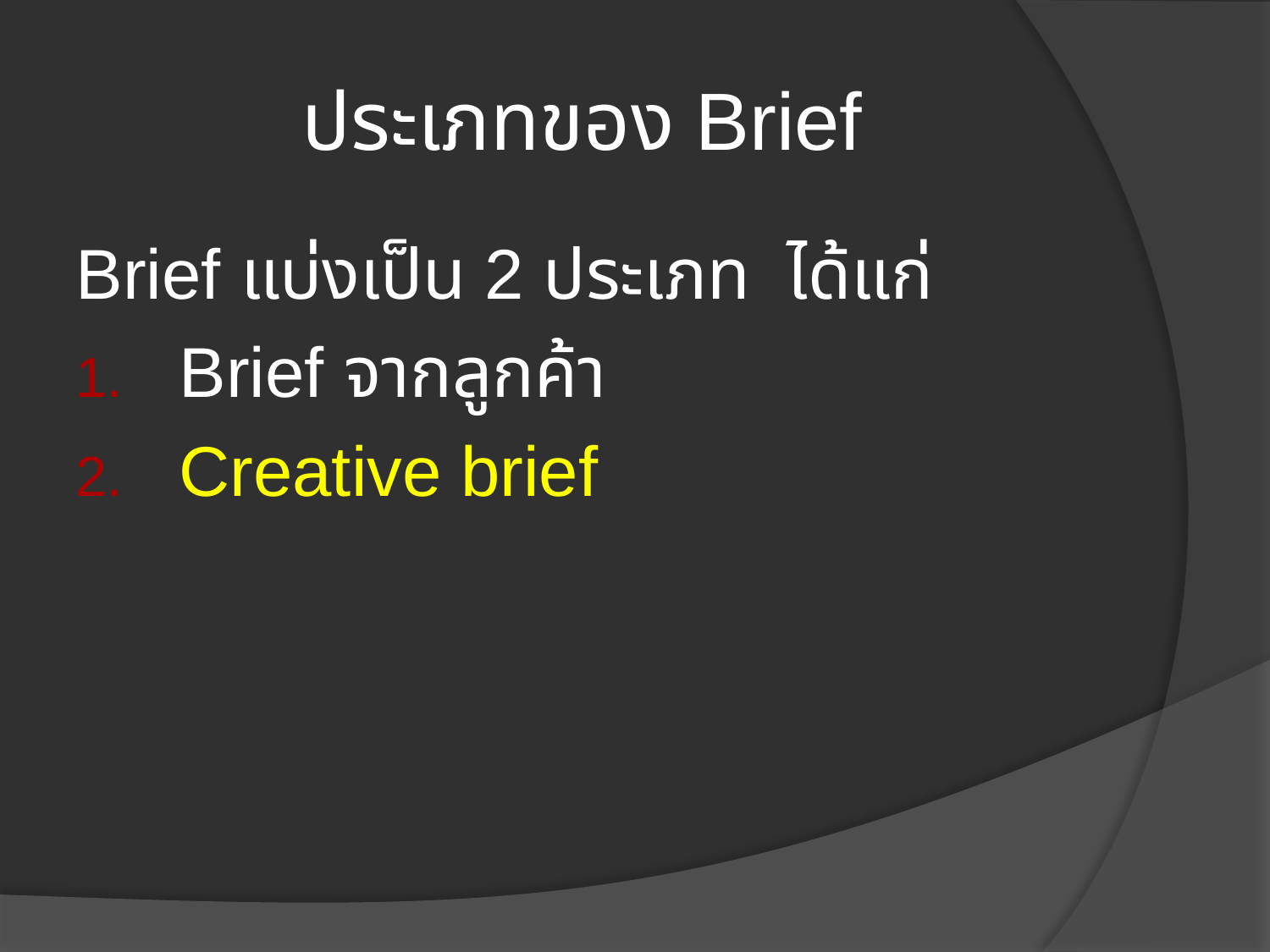

# ประเภทของ Brief
Brief แบ่งเป็น 2 ประเภท  ได้แก่
Brief จากลูกค้า
Creative brief